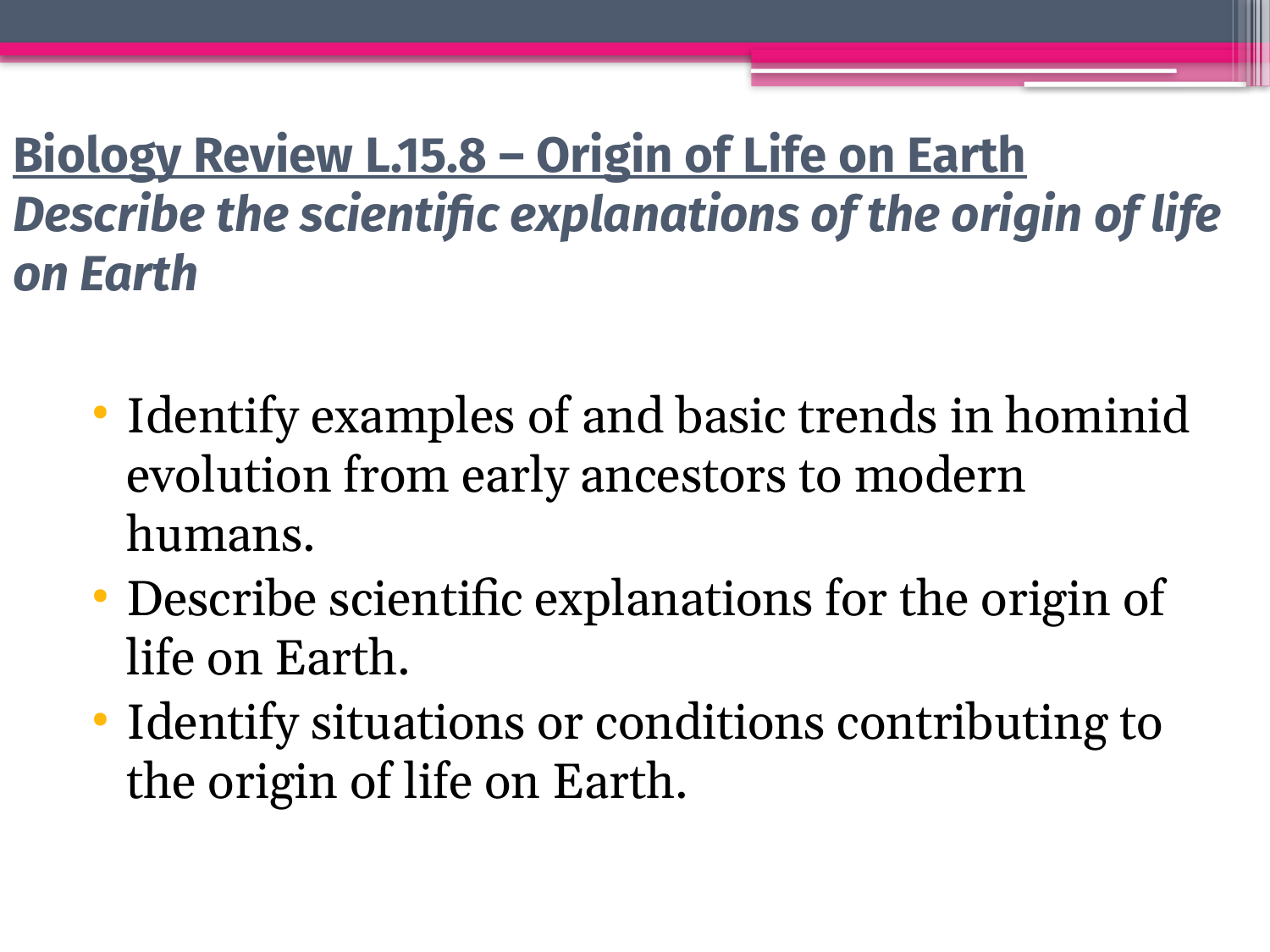

# Biology Review L.15.8 – Origin of Life on Earth Describe the scientific explanations of the origin of life on Earth

Identify examples of and basic trends in hominid evolution from early ancestors to modern humans.
Describe scientific explanations for the origin of life on Earth.
Identify situations or conditions contributing to the origin of life on Earth.